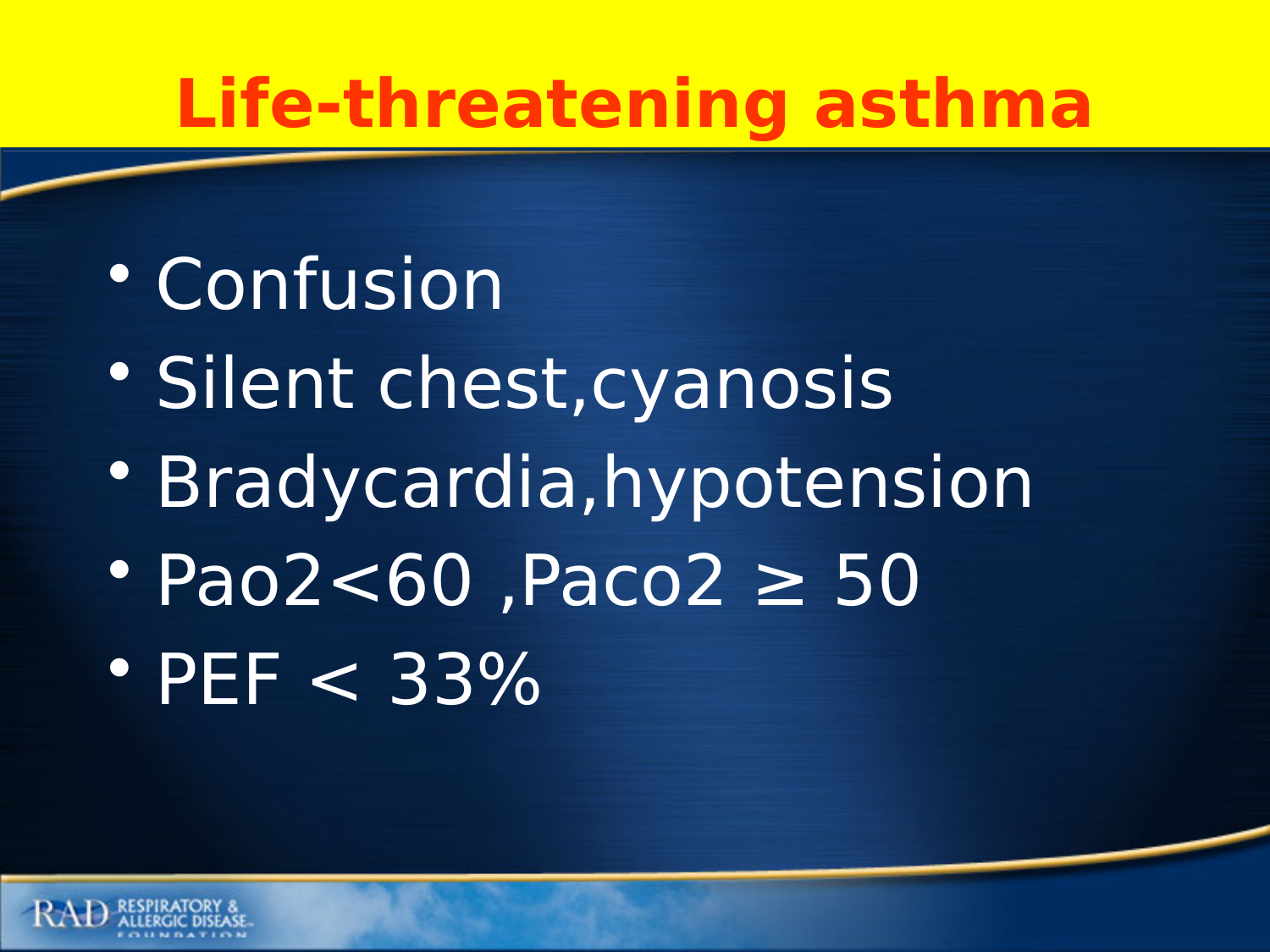

# Life-threatening asthma
Confusion
Silent chest,cyanosis
Bradycardia,hypotension
Pao2<60 ,Paco2 ≥ 50
PEF < 33%